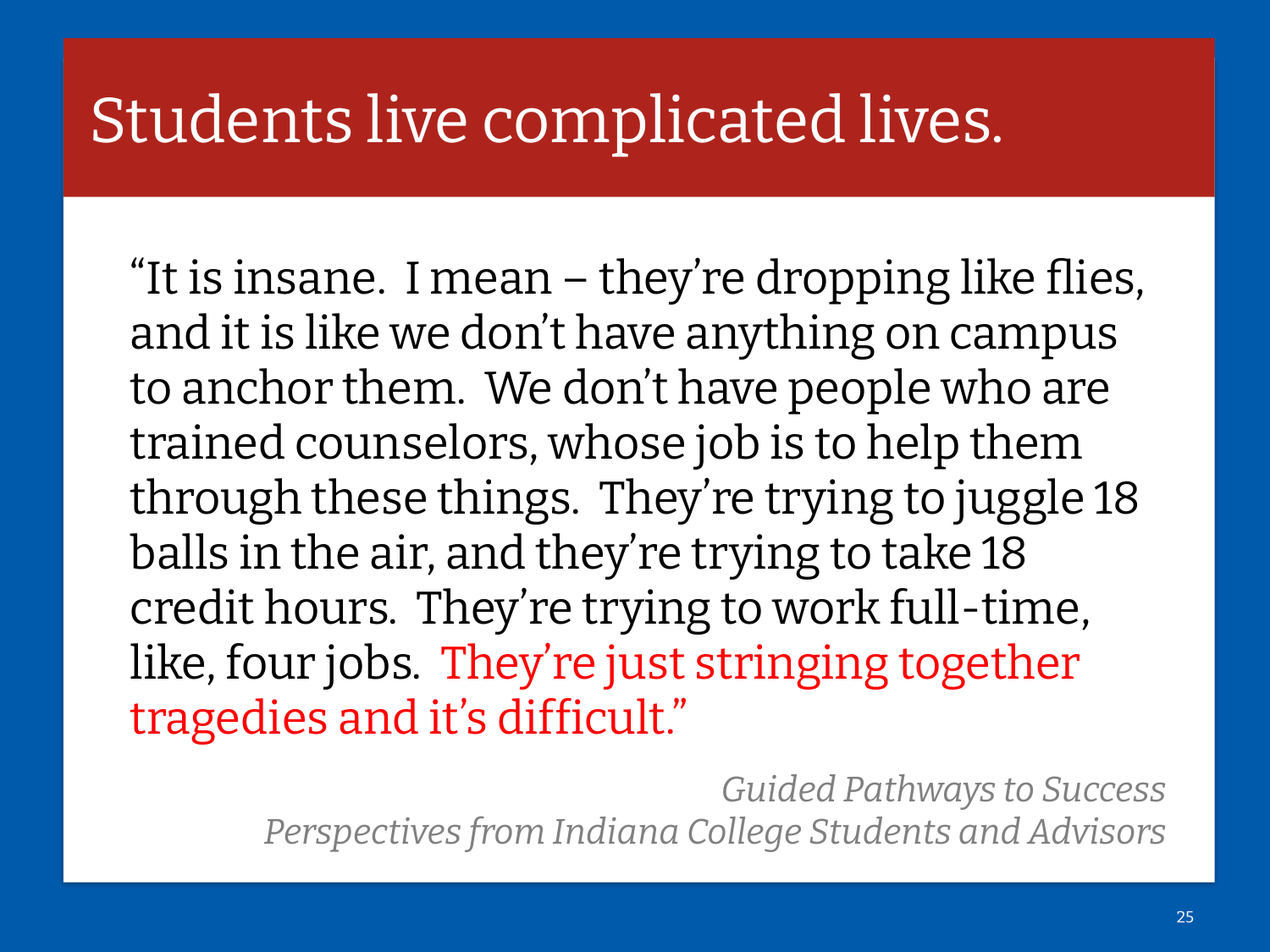

# Students live complicated lives.
“It is insane.  I mean – they’re dropping like flies, and it is like we don’t have anything on campus to anchor them.  We don’t have people who are trained counselors, whose job is to help them through these things.  They’re trying to juggle 18 balls in the air, and they’re trying to take 18 credit hours.  They’re trying to work full-time, like, four jobs.  They’re just stringing together tragedies and it’s difficult.”
Guided Pathways to Success
Perspectives from Indiana College Students and Advisors
25